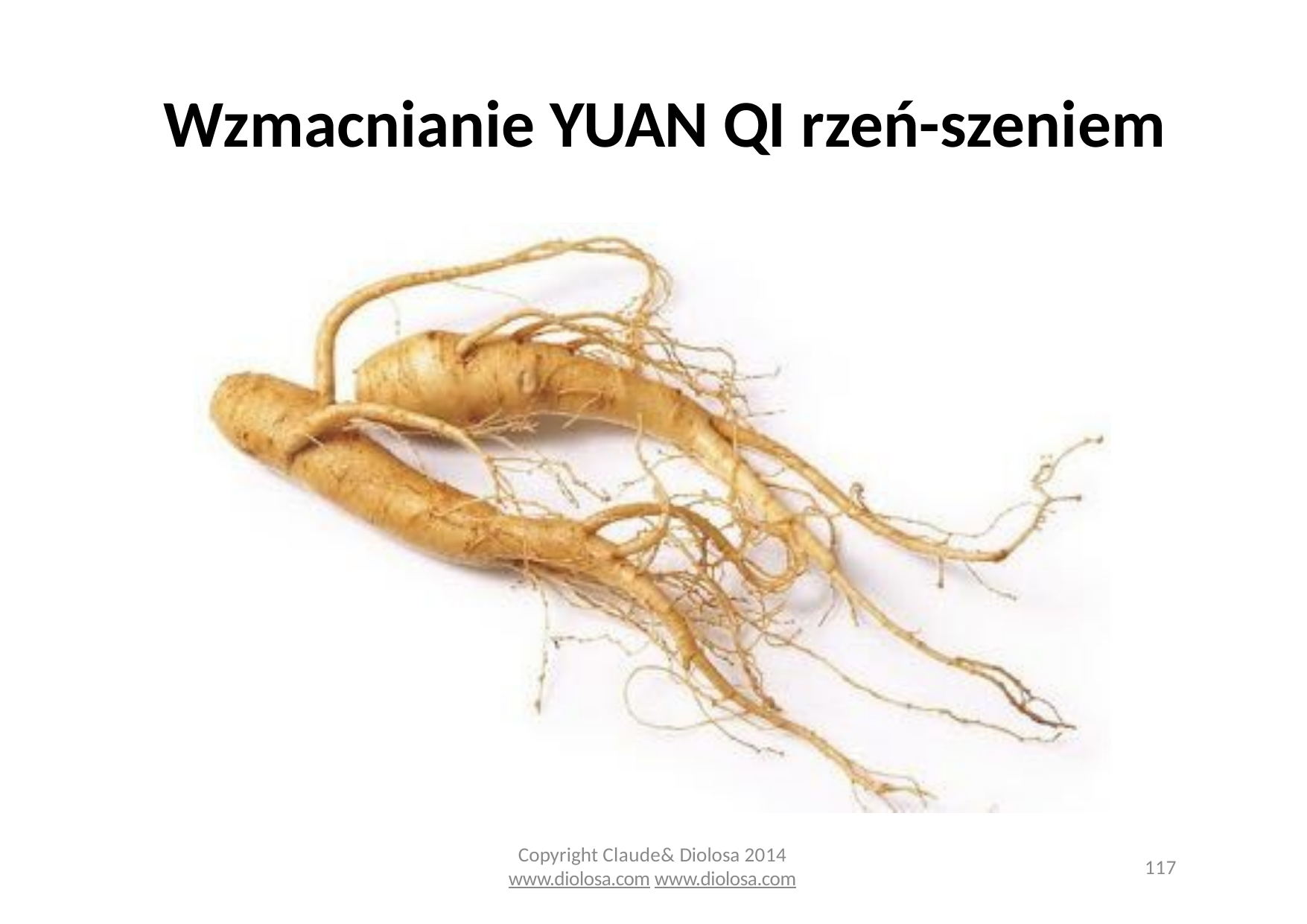

# Wzmacnianie YUAN QI rzeń-szeniem

Copyright Claude& Diolosa 2014
www.diolosa.com www.diolosa.com
117